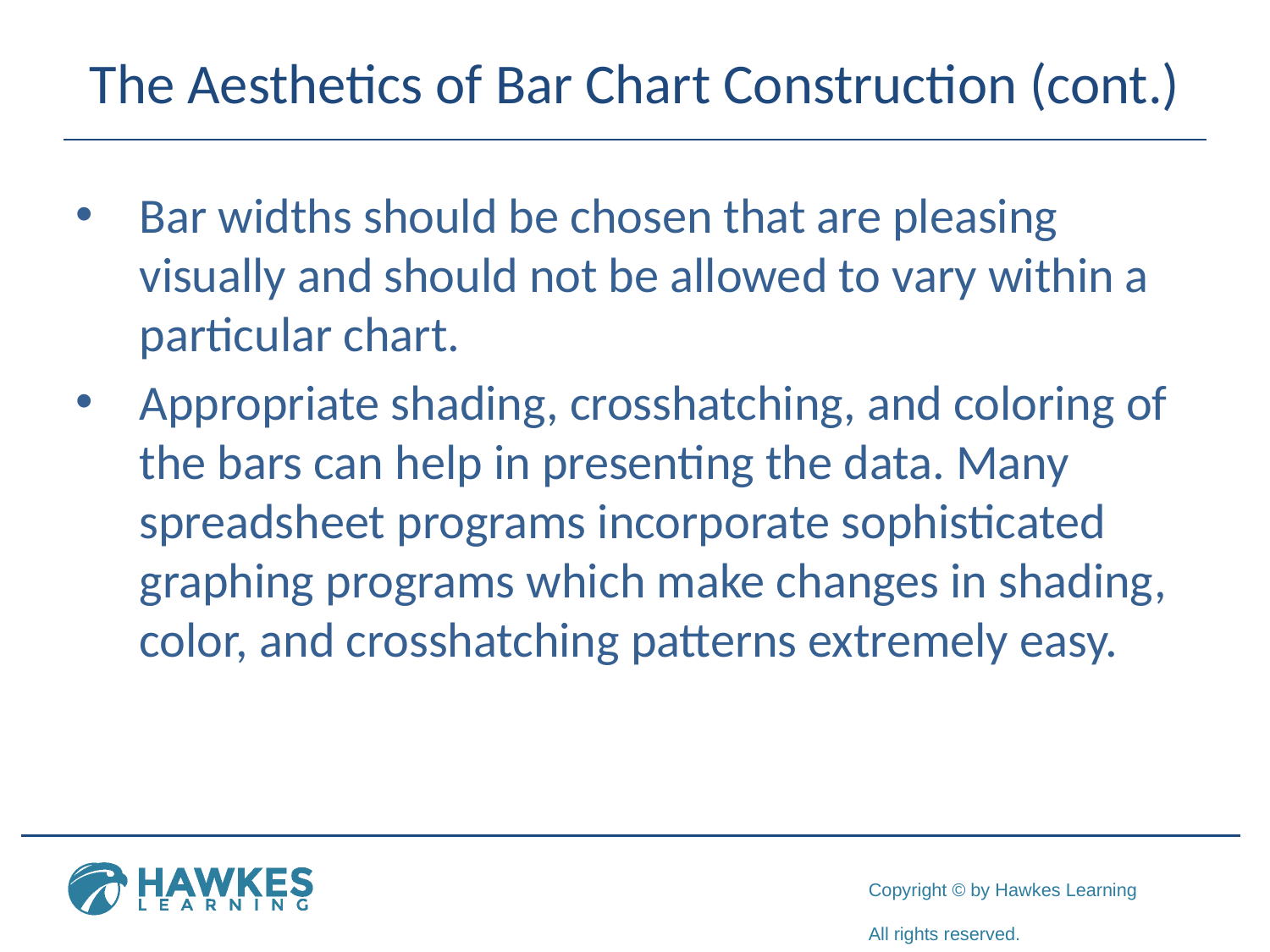

# The Aesthetics of Bar Chart Construction (cont.)
Bar widths should be chosen that are pleasing visually and should not be allowed to vary within a particular chart.
Appropriate shading, crosshatching, and coloring of the bars can help in presenting the data. Many spreadsheet programs incorporate sophisticated graphing programs which make changes in shading, color, and crosshatching patterns extremely easy.